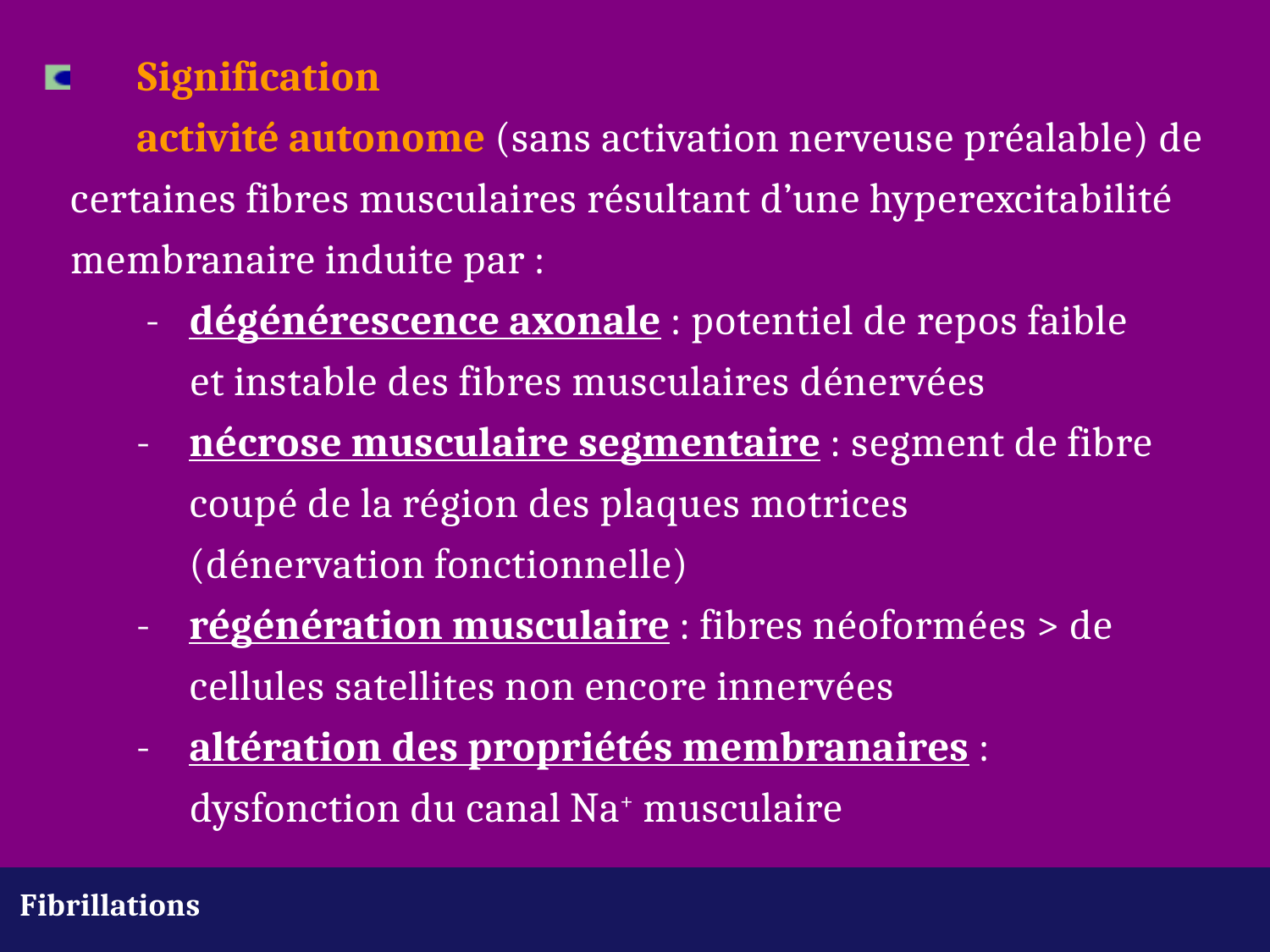

Signification
	activité autonome (sans activation nerveuse préalable) de 	certaines fibres musculaires résultant d’une hyperexcitabilité 	membranaire induite par :
	 -	dégénérescence axonale : potentiel de repos faible 			et instable des fibres musculaires dénervées
	-	nécrose musculaire segmentaire : segment de fibre 			coupé de la région des plaques motrices 					(dénervation fonctionnelle)
	-	régénération musculaire : fibres néoformées > de 			cellules satellites non encore innervées
	-	altération des propriétés membranaires : 				dysfonction du canal Na+ musculaire
Fibrillations